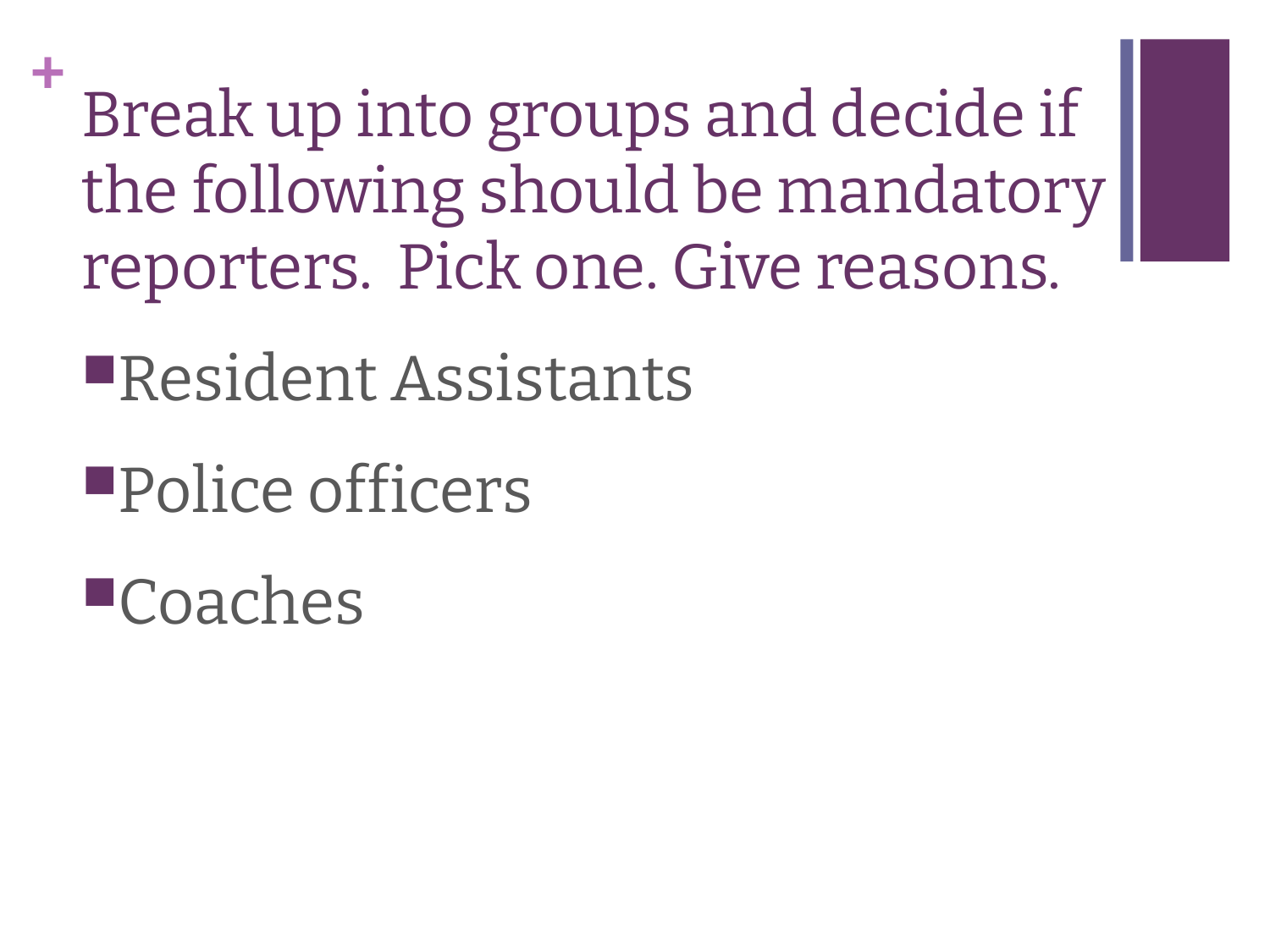

# Break up into groups and decide if the following should be mandatory reporters.  Pick one. Give reasons.
Resident Assistants
Police officers
Coaches